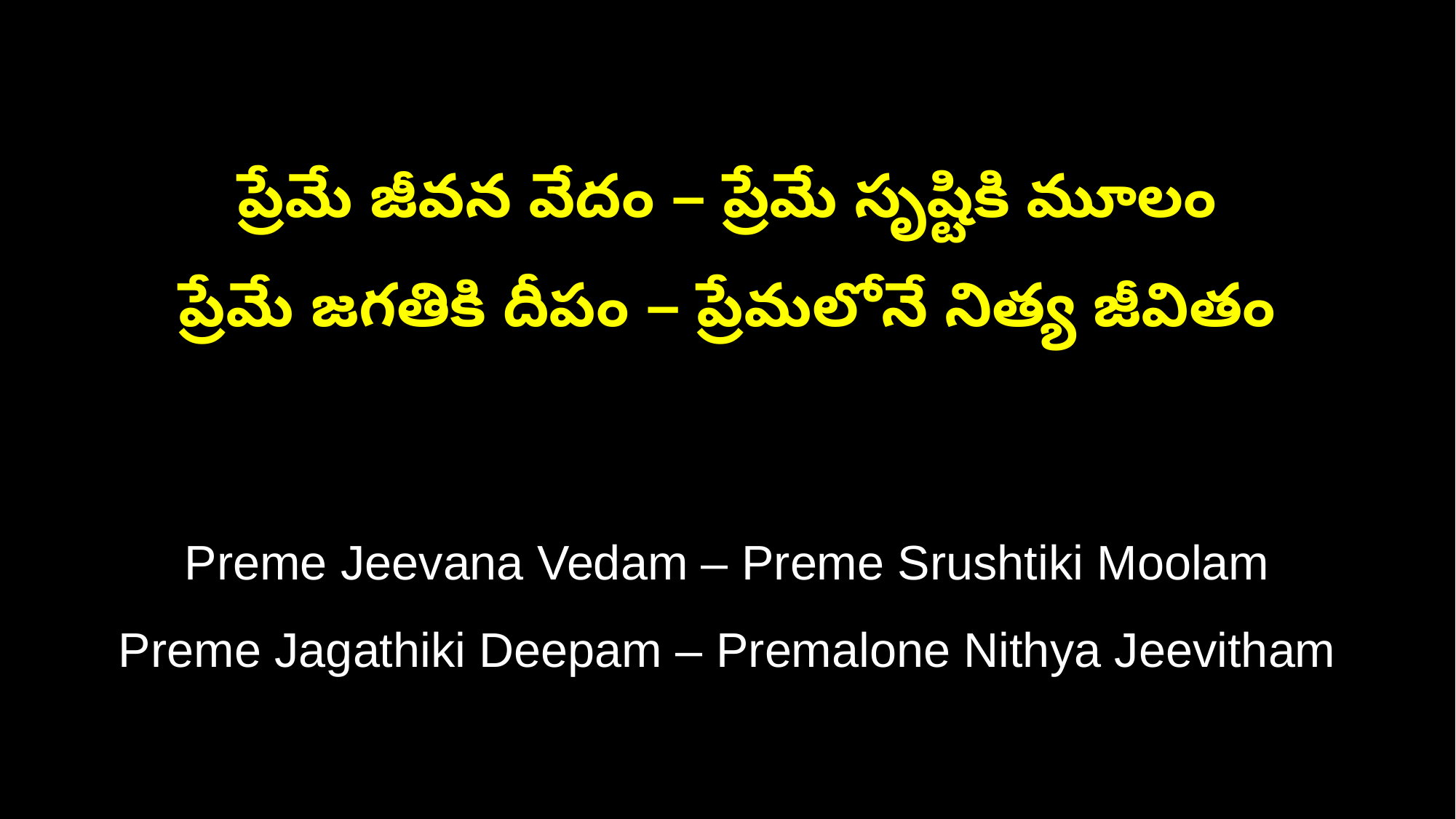

ప్రేమే జీవన వేదం – ప్రేమే సృష్టికి మూలం
ప్రేమే జగతికి దీపం – ప్రేమలోనే నిత్య జీవితం
Preme Jeevana Vedam – Preme Srushtiki Moolam
Preme Jagathiki Deepam – Premalone Nithya Jeevitham